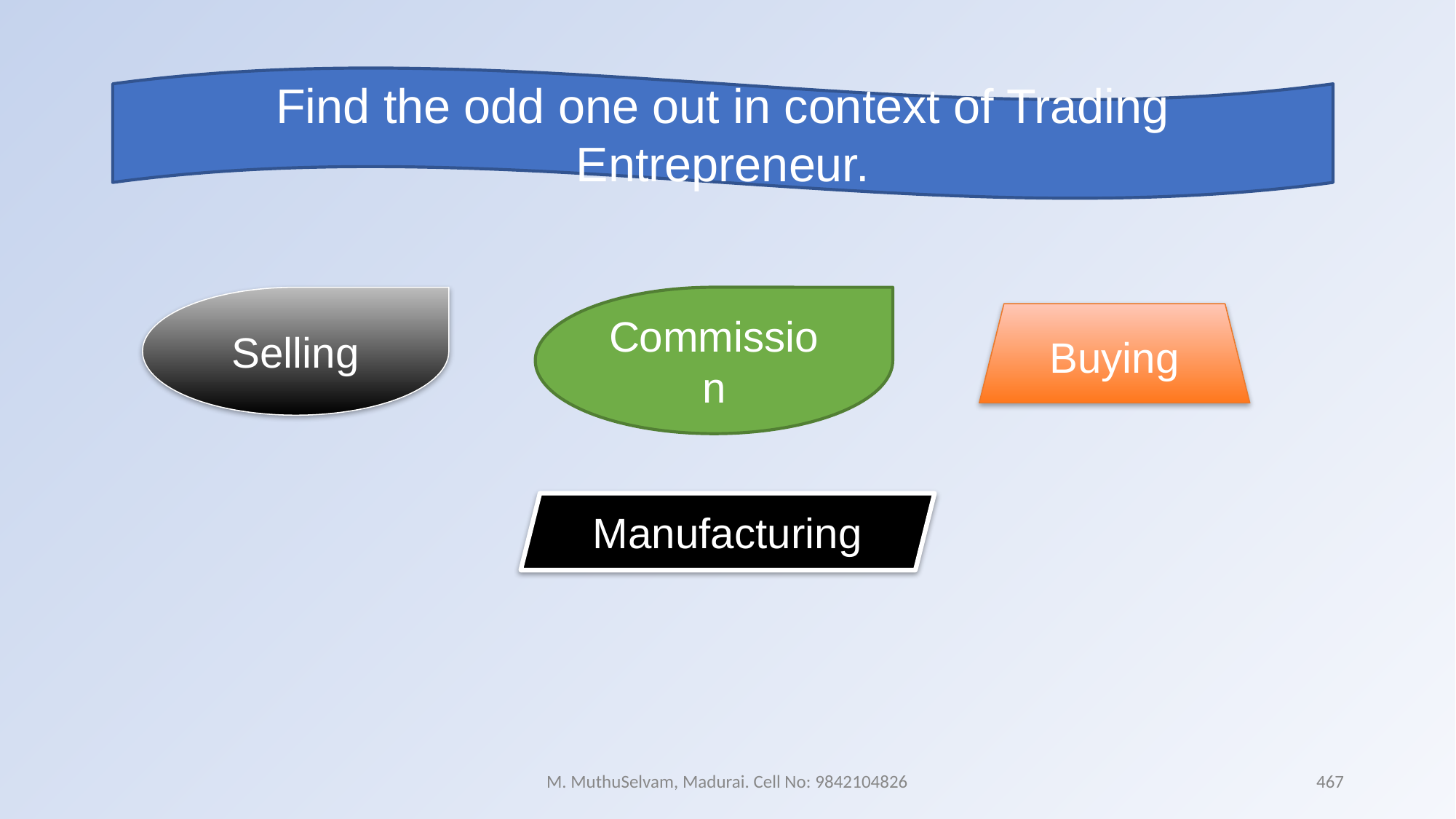

Find the odd one out in context of Trading Entrepreneur.
Selling
Commission
Buying
Manufacturing
M. MuthuSelvam, Madurai. Cell No: 9842104826
467